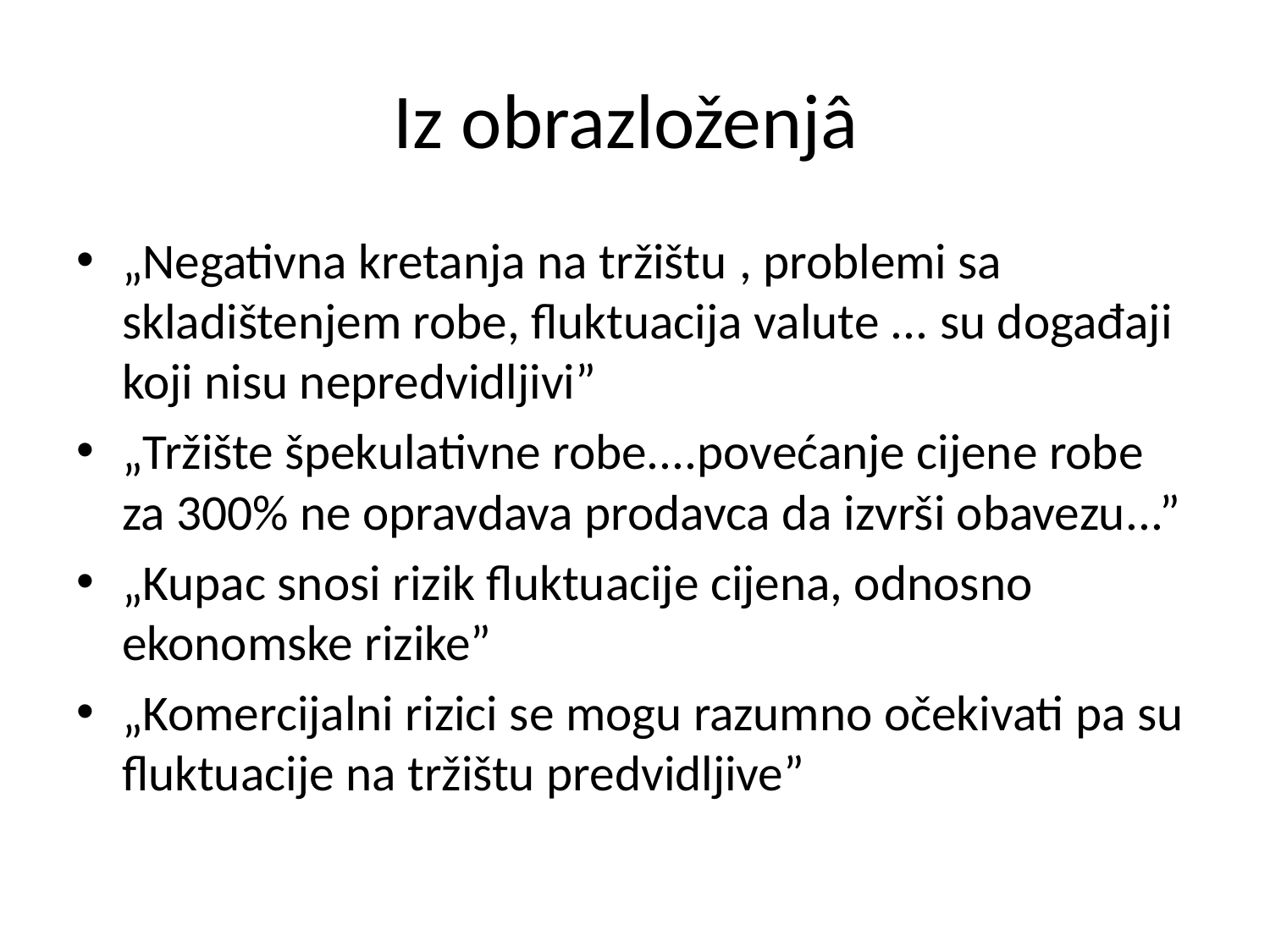

# Iz obrazloženjâ
„Negativna kretanja na tržištu , problemi sa skladištenjem robe, fluktuacija valute ... su događaji koji nisu nepredvidljivi”
„Tržište špekulativne robe....povećanje cijene robe za 300% ne opravdava prodavca da izvrši obavezu...”
„Kupac snosi rizik fluktuacije cijena, odnosno ekonomske rizike”
„Komercijalni rizici se mogu razumno očekivati pa su fluktuacije na tržištu predvidljive”